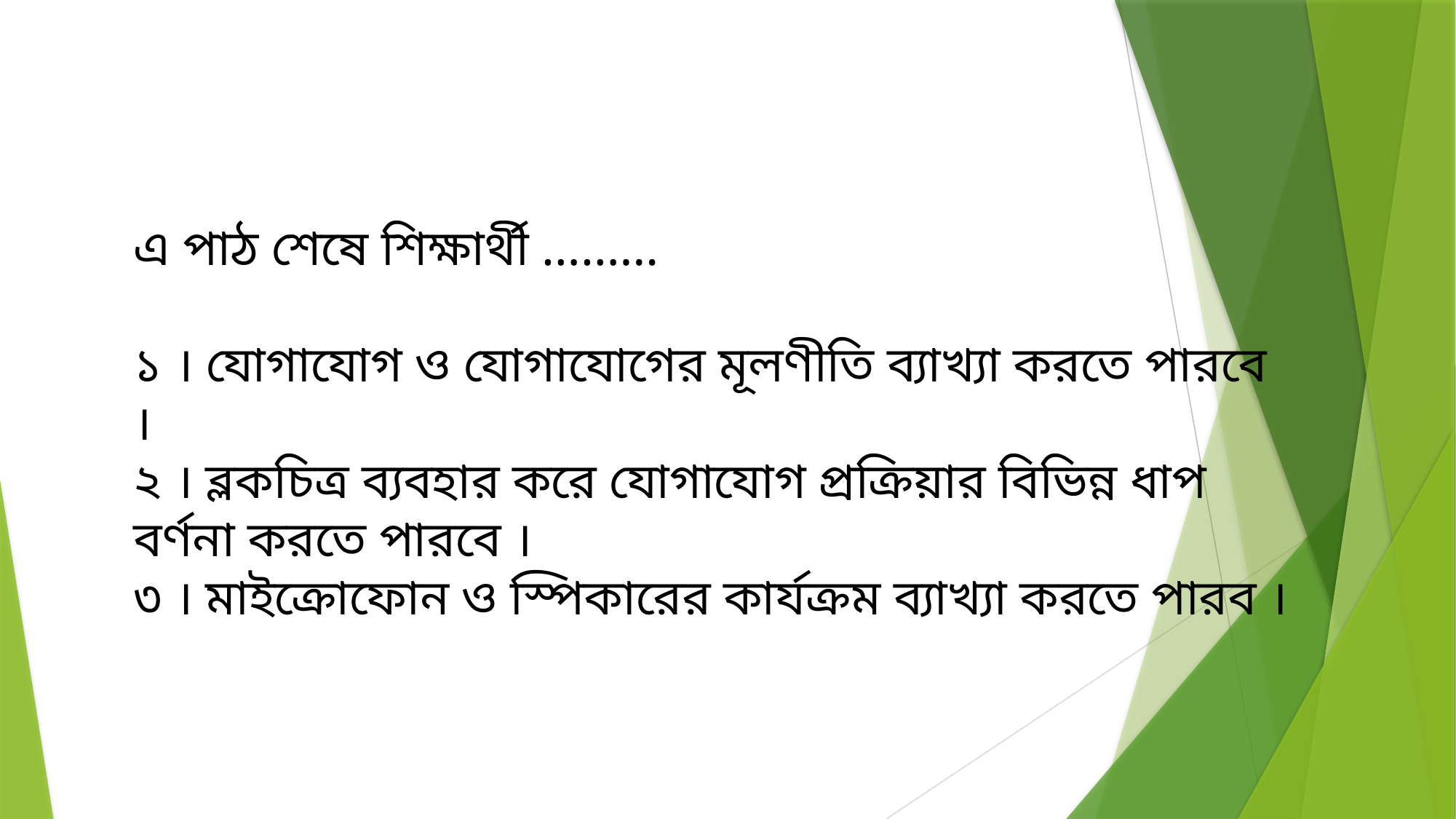

এ পাঠ শেষে শিক্ষার্থী ………

১ । যোগাযোগ ও যোগাযোগের মূলণীতি ব্যাখ্যা করতে পারবে ।
২ । ব্লকচিত্র ব্যবহার করে যোগাযোগ প্রক্রিয়ার বিভিন্ন ধাপ বর্ণনা করতে পারবে ।
৩ । মাইক্রোফোন ও স্পিকারের কার্যক্রম ব্যাখ্যা করতে পারব ।